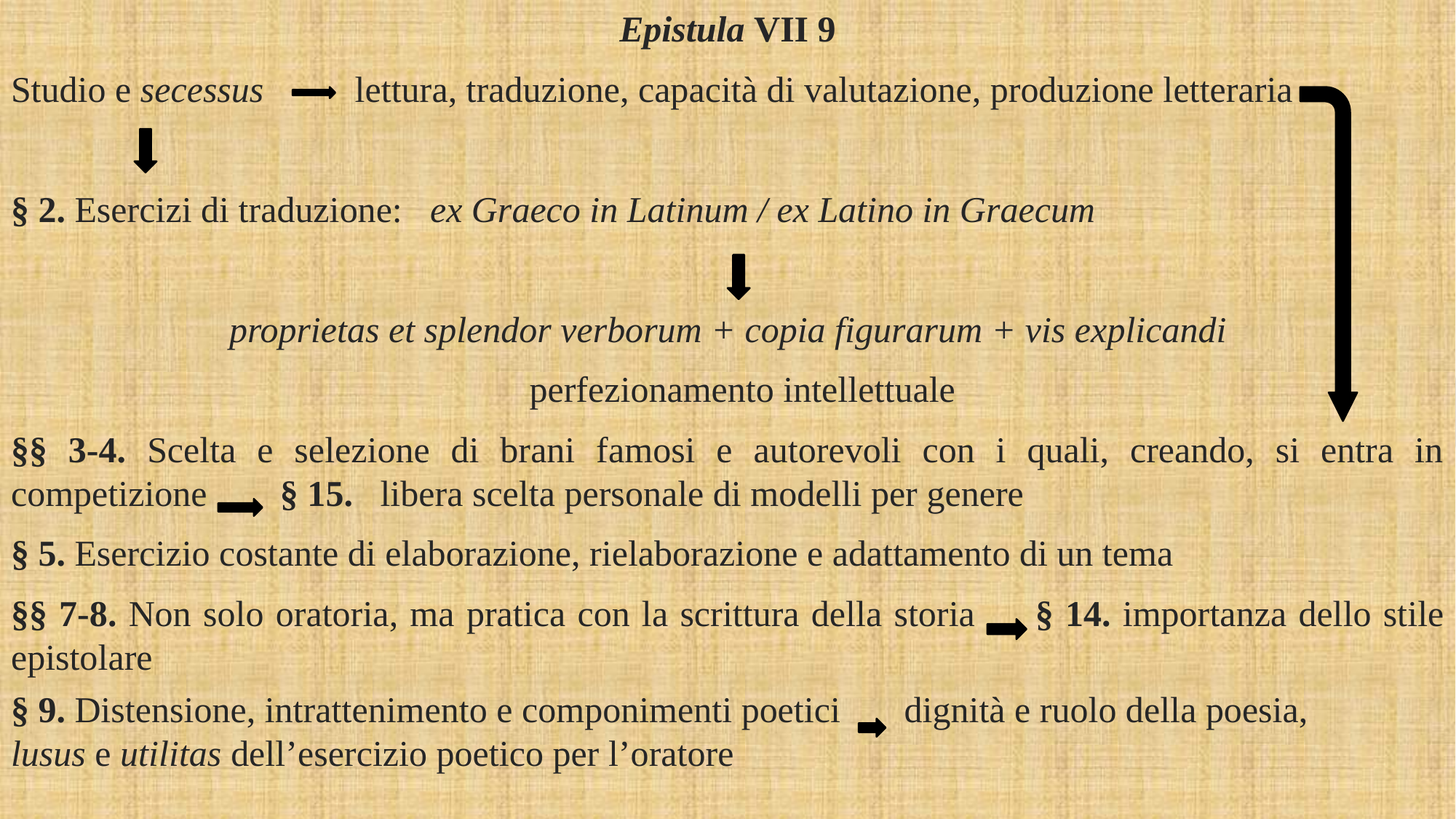

Epistula VII 9
Studio e secessus          lettura, traduzione, capacità di valutazione, produzione letteraria

§ 2. Esercizi di traduzione:   ex Graeco in Latinum / ex Latino in Graecum

                        proprietas et splendor verborum + copia figurarum + vis explicandi
                                                         perfezionamento intellettuale
§§ 3-4. Scelta e selezione di brani famosi e autorevoli con i quali, creando, si entra in competizione        § 15.   libera scelta personale di modelli per genere
§ 5. Esercizio costante di elaborazione, rielaborazione e adattamento di un tema
§§ 7-8. Non solo oratoria, ma pratica con la scrittura della storia     § 14. importanza dello stile epistolare
§ 9. Distensione, intrattenimento e componimenti poetici       dignità e ruolo della poesia,
lusus e utilitas dell’esercizio poetico per l’oratore